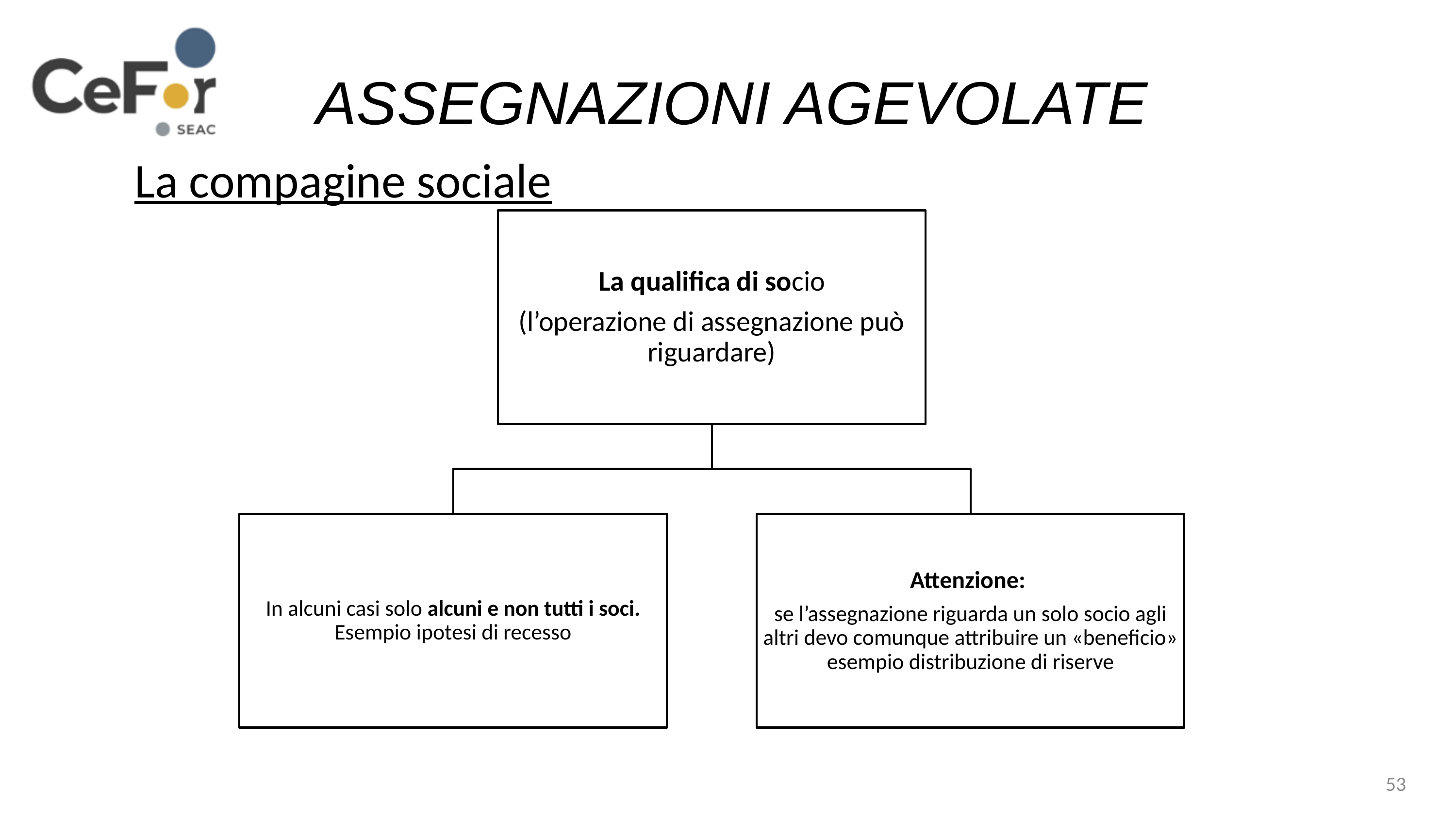

ASSEGNAZIONI AGEVOLATE
La compagine sociale
La qualifica di socio
(l’operazione di assegnazione può riguardare)
In alcuni casi solo alcuni e non tutti i soci. Esempio ipotesi di recesso
Attenzione:
se l’assegnazione riguarda un solo socio agli altri devo comunque attribuire un «beneficio» esempio distribuzione di riserve
53